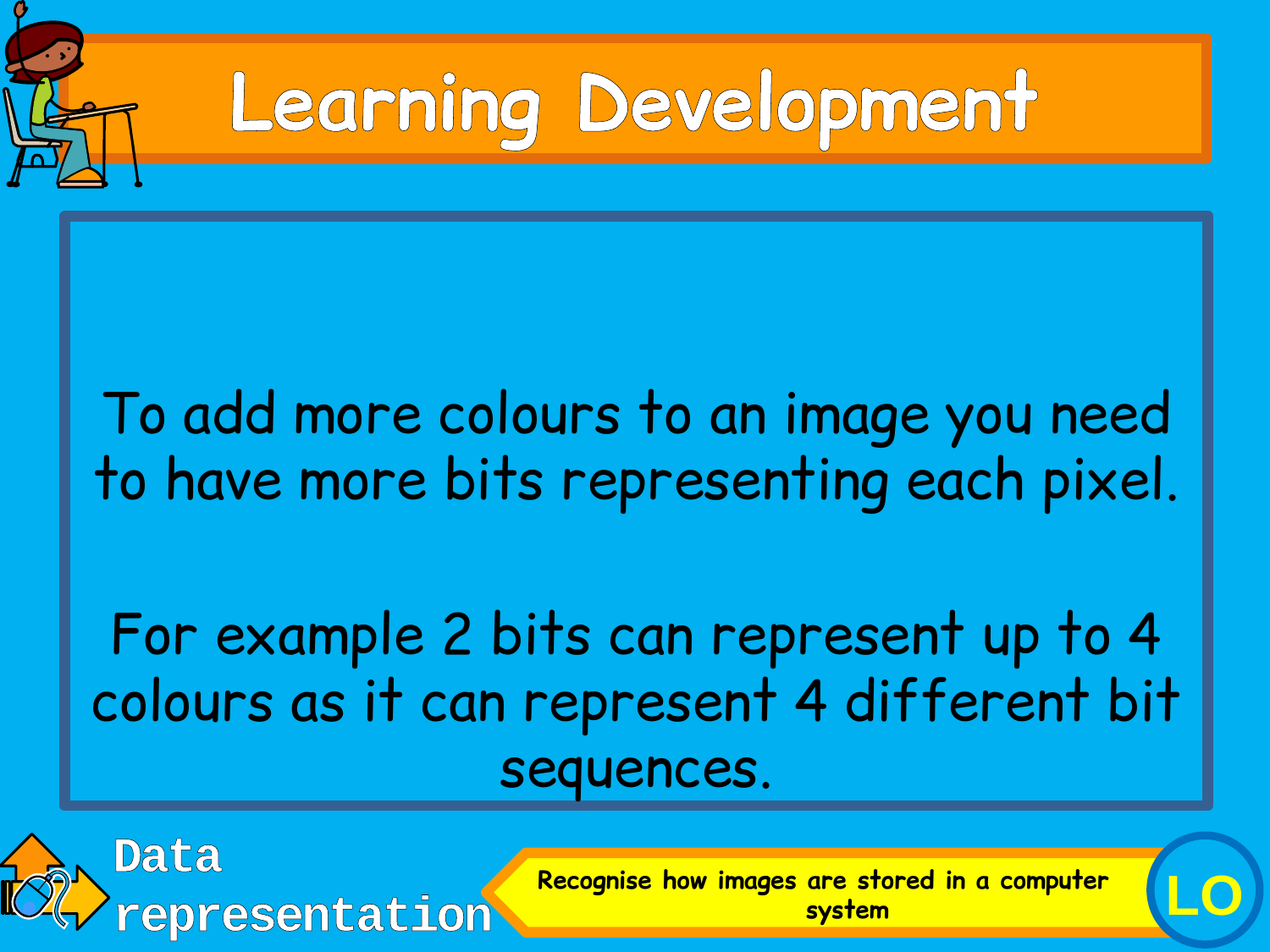

# Learning Development

To add more colours to an image you need to have more bits representing each pixel.

For example 2 bits can represent up to 4 colours as it can represent 4 different bit sequences.

Recognise how images are stored in a computer system